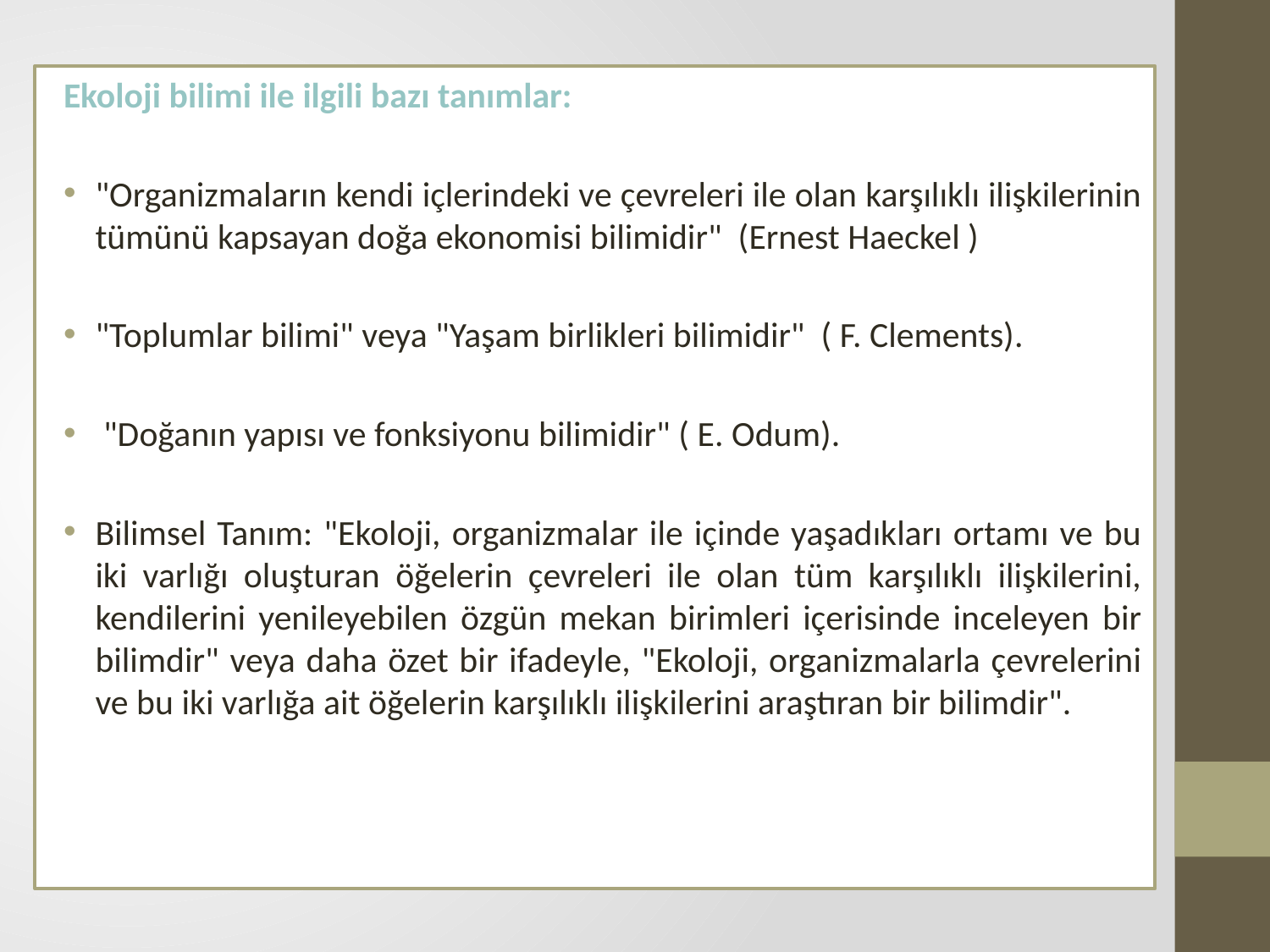

Ekoloji bilimi ile ilgili bazı tanımlar:

"Organizmaların kendi içlerindeki ve çevreleri ile olan karşılıklı ilişkilerinin tümünü kapsayan doğa ekonomisi bilimidir"  (Ernest Haeckel )

"Toplumlar bilimi" veya "Yaşam birlikleri bilimidir"  ( F. Clements).

 "Doğanın yapısı ve fonksiyonu bilimidir" ( E. Odum).

Bilimsel Tanım: "Ekoloji, organizmalar ile içinde yaşadıkları ortamı ve bu iki varlığı oluşturan öğelerin çevreleri ile olan tüm karşılıklı ilişkilerini, kendilerini yenileyebilen özgün mekan birimleri içerisinde inceleyen bir bilimdir" veya daha özet bir ifadeyle, "Ekoloji, organizmalarla çevrelerini ve bu iki varlığa ait öğelerin karşılıklı ilişkilerini araştıran bir bilimdir".